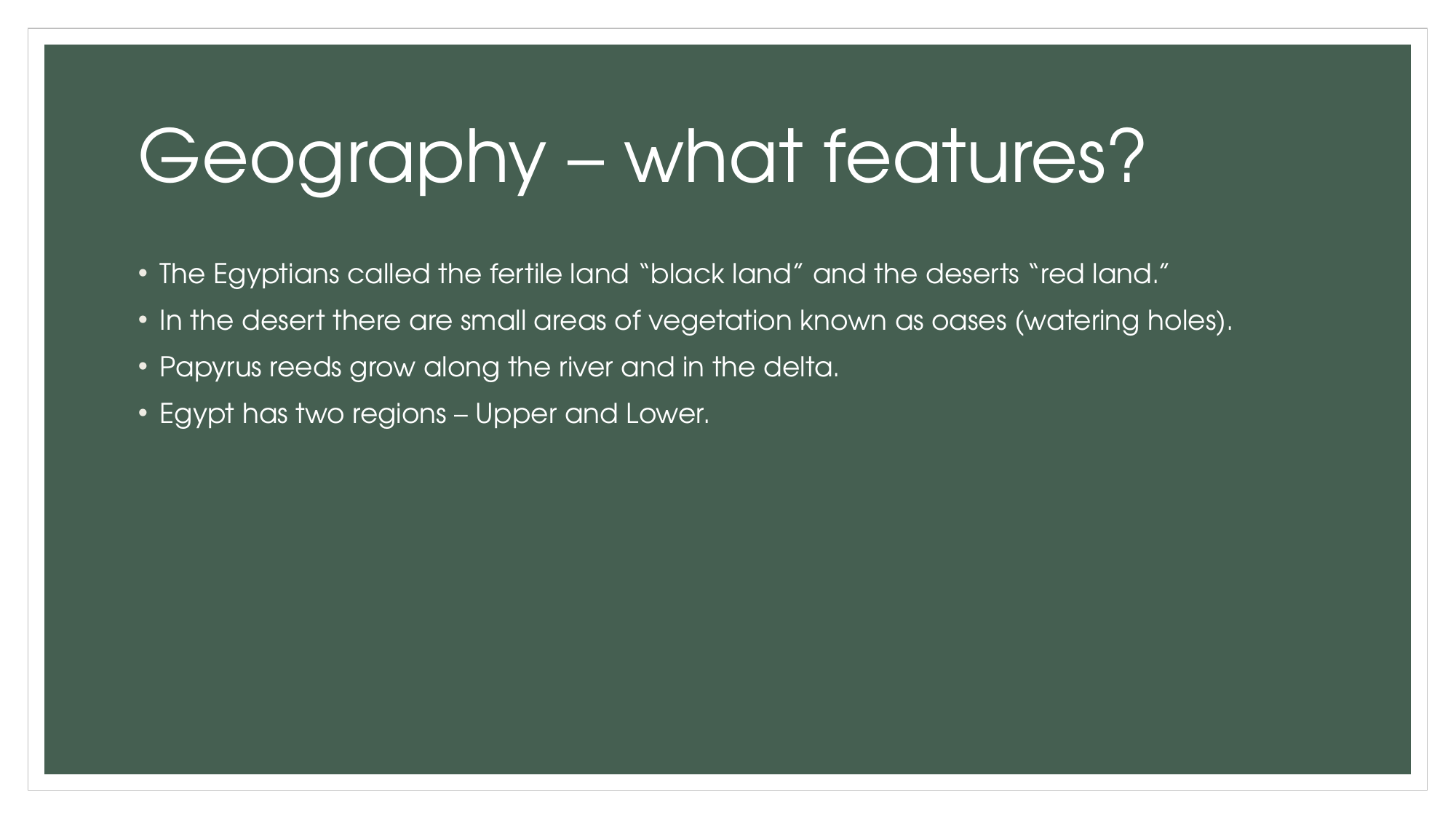

# Geography – what features?
The Egyptians called the fertile land “black land” and the deserts “red land.”
In the desert there are small areas of vegetation known as oases (watering holes).
Papyrus reeds grow along the river and in the delta.
Egypt has two regions – Upper and Lower.